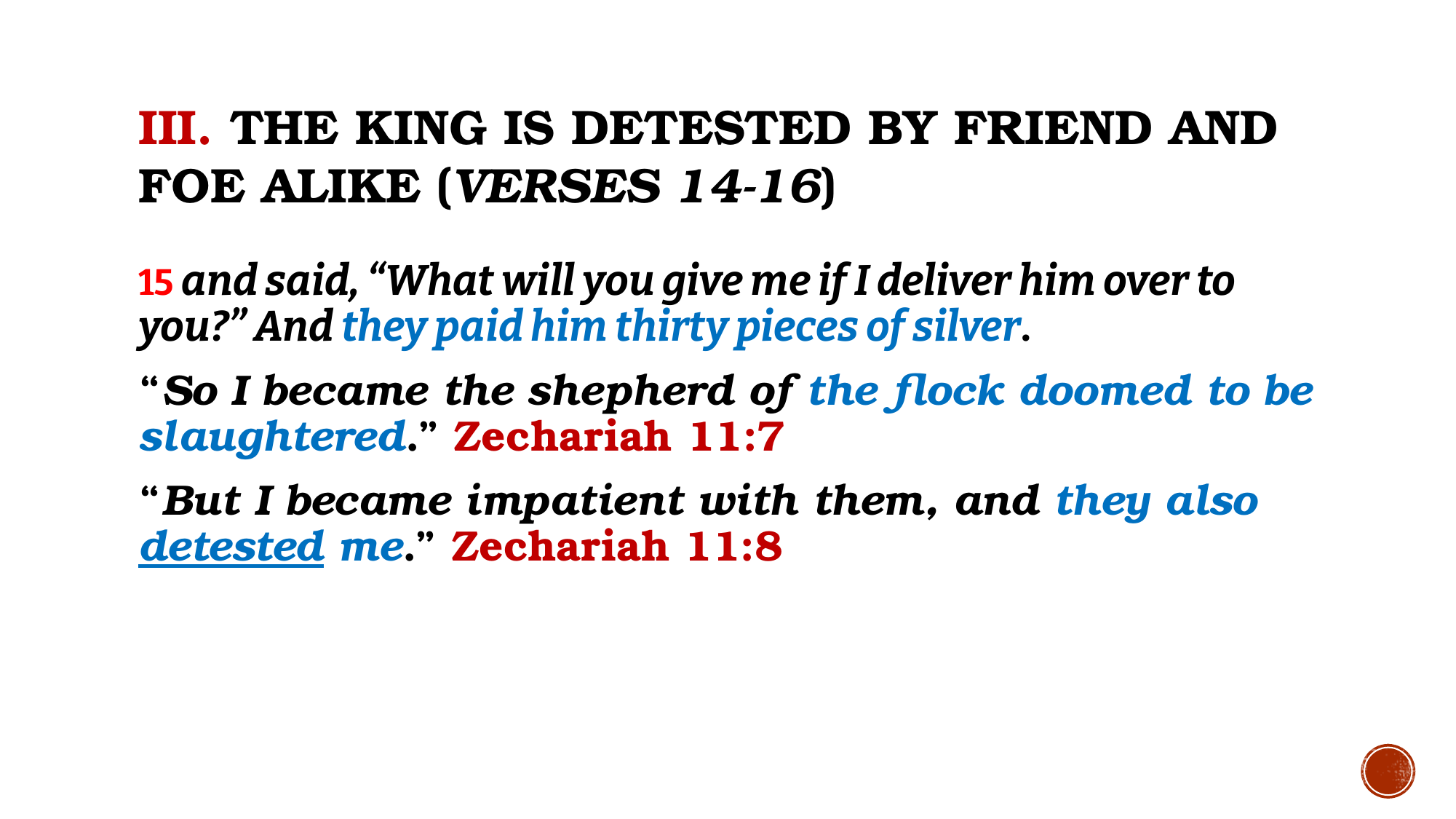

# III. The King is detested by friend and foe alike (verses 14-16)
15 and said, “What will you give me if I deliver him over to you?” And they paid him thirty pieces of silver.
“So I became the shepherd of the flock doomed to be slaughtered.” Zechariah 11:7
“But I became impatient with them, and they also detested me.” Zechariah 11:8